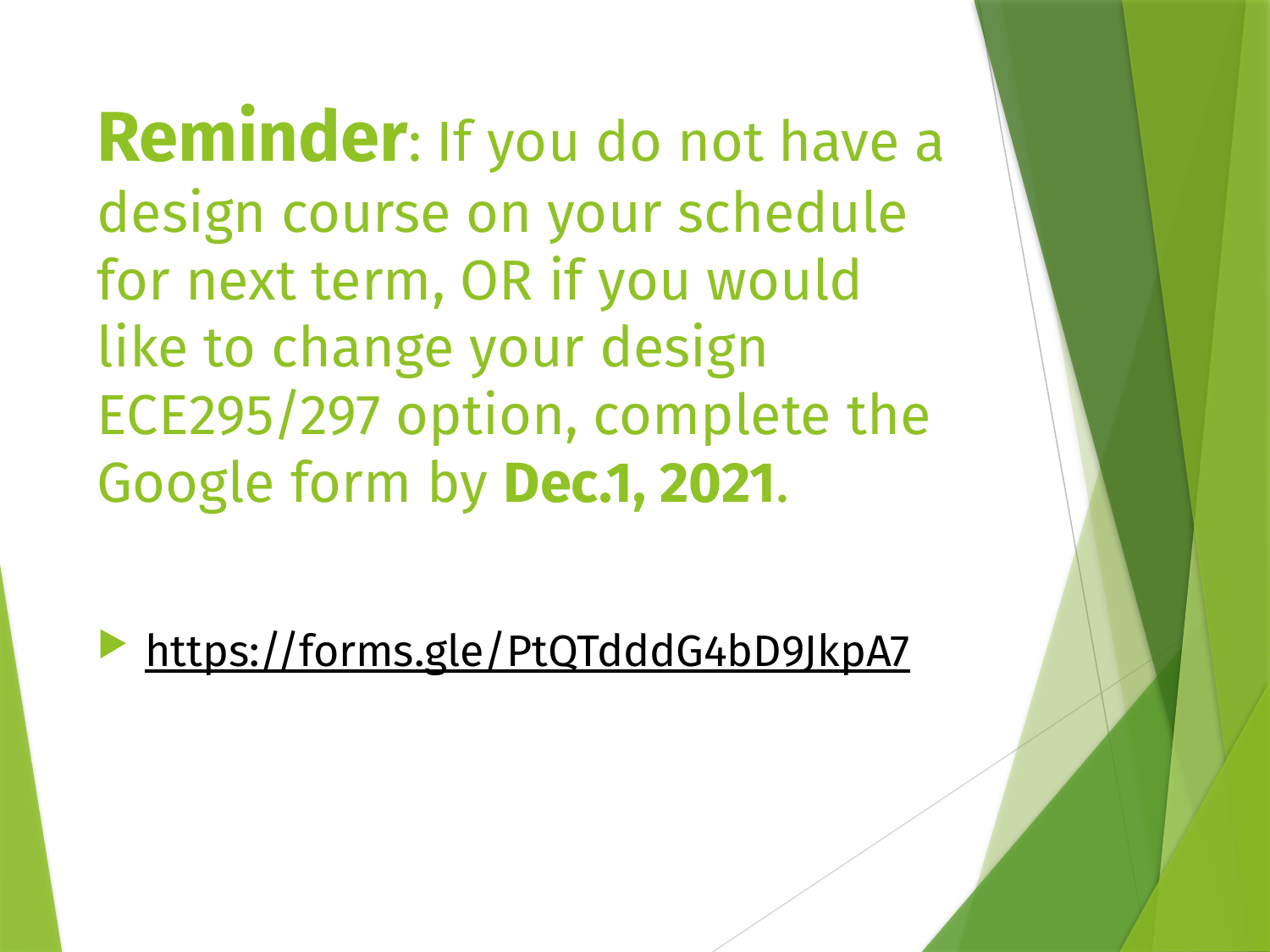

# Reminder: If you do not have a design course on your schedule for next term, OR if you would like to change your design ECE295/297 option, complete the Google form by Dec.1, 2021.
https://forms.gle/PtQTdddG4bD9JkpA7